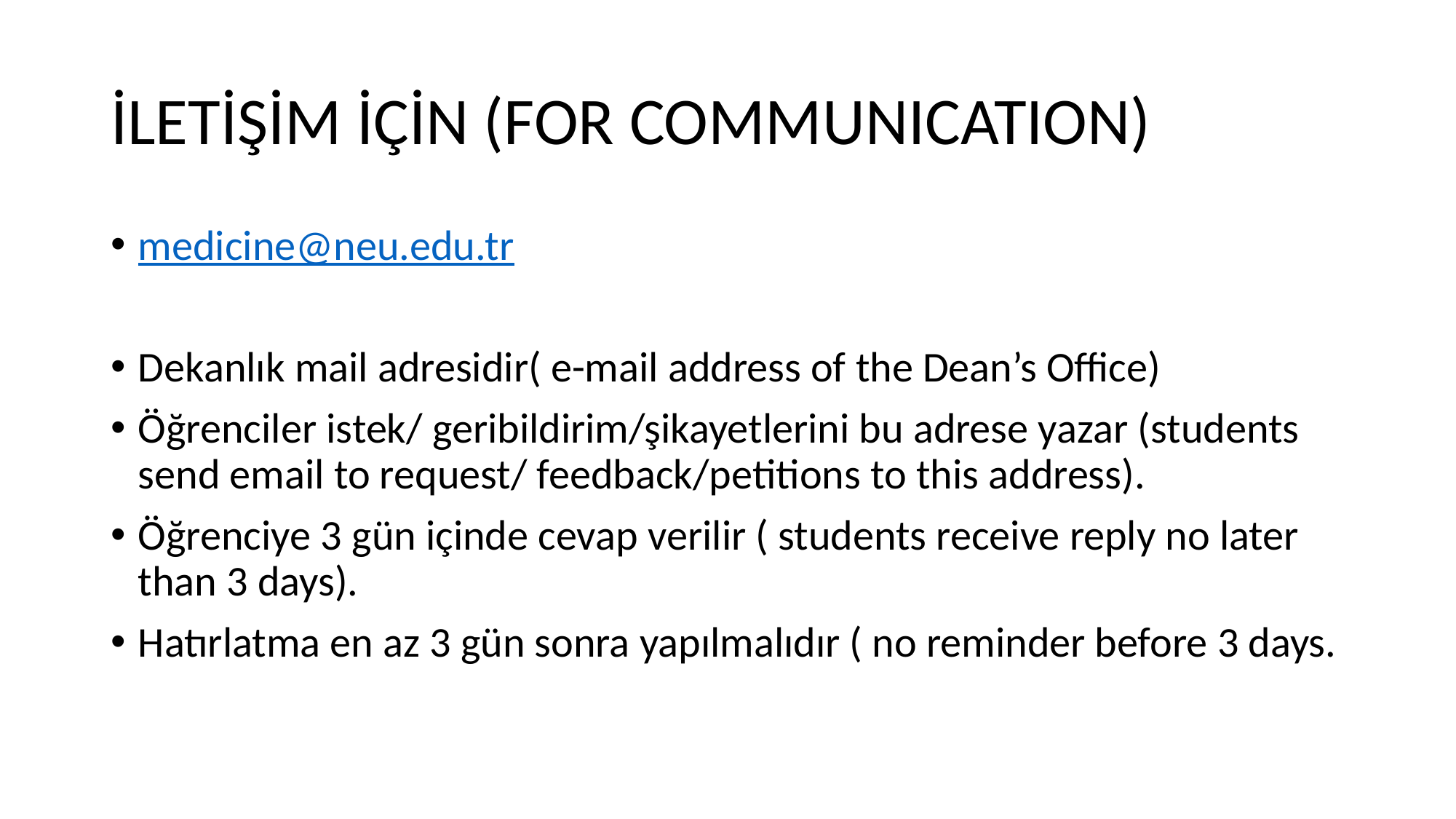

# İLETİŞİM İÇİN (FOR COMMUNICATION)
medicine@neu.edu.tr

Dekanlık mail adresidir( e-mail address of the Dean’s Office)
Öğrenciler istek/ geribildirim/şikayetlerini bu adrese yazar (students send email to request/ feedback/petitions to this address).
Öğrenciye 3 gün içinde cevap verilir ( students receive reply no later than 3 days).
Hatırlatma en az 3 gün sonra yapılmalıdır ( no reminder before 3 days.